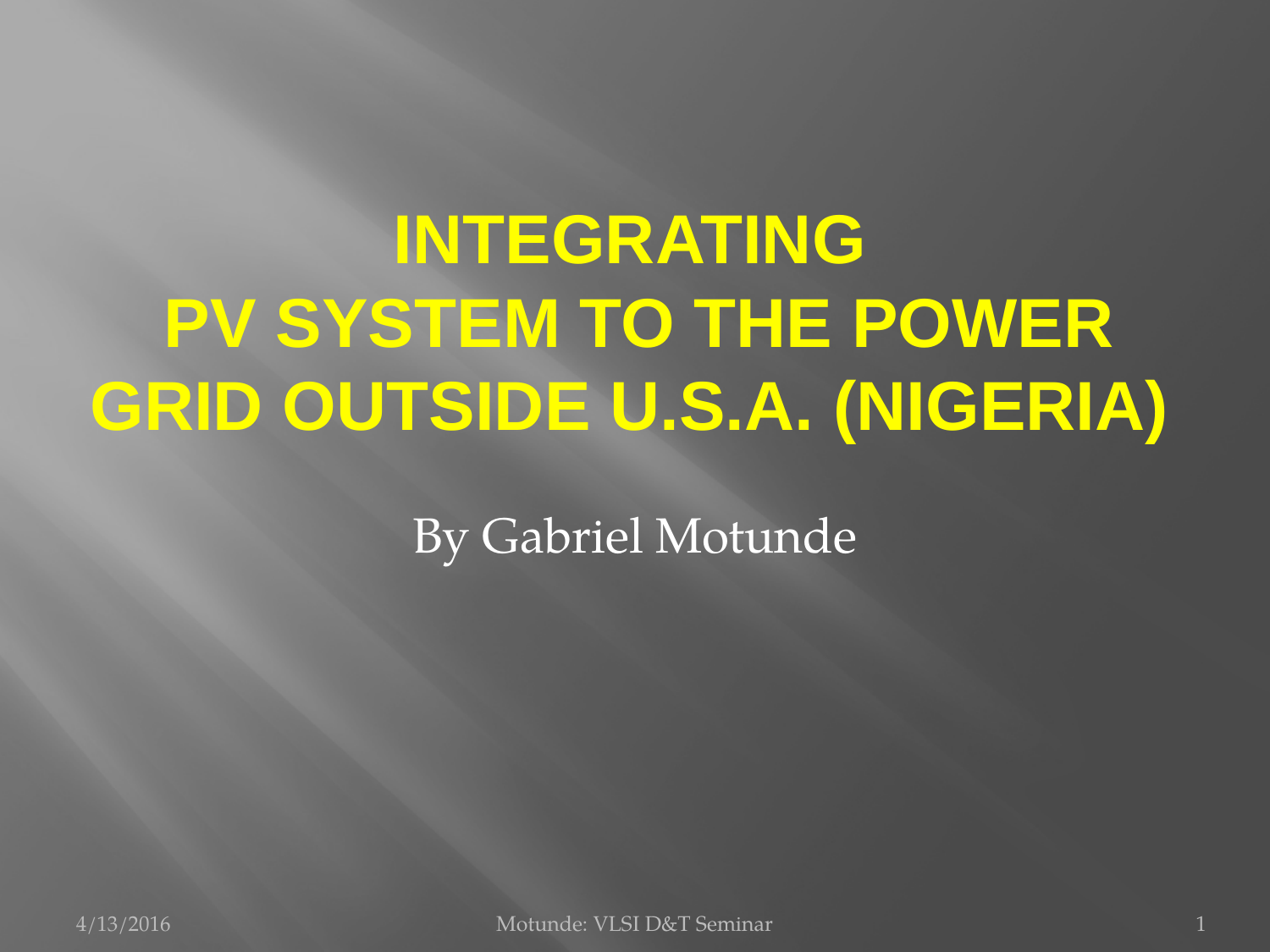

# INTEGRATING PV SYSTEM TO THE POWER GRID OUTSIDE U.S.A. (Nigeria)
By Gabriel Motunde
4/13/2016
Motunde: VLSI D&T Seminar
1